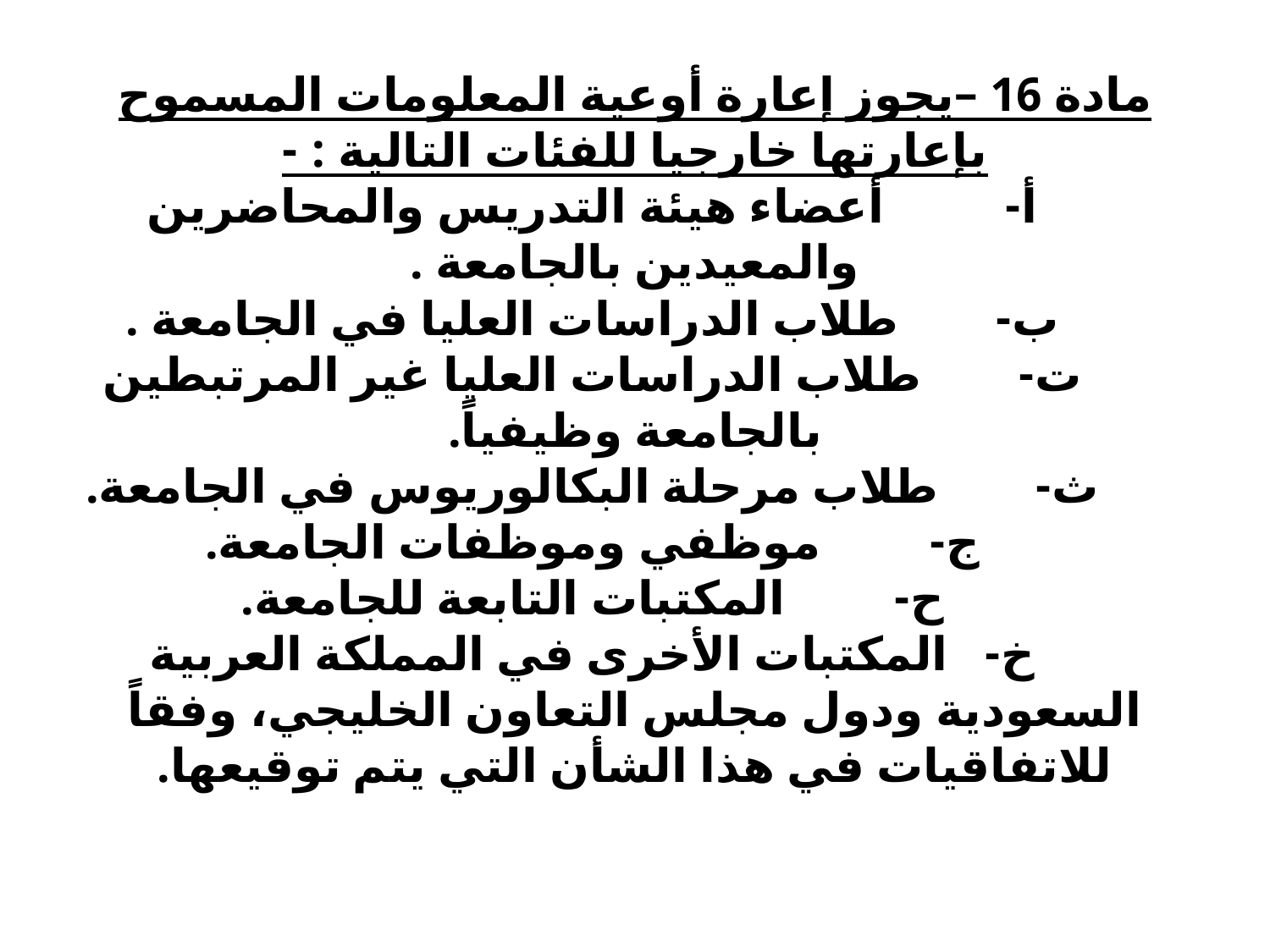

# مادة 16 –يجوز إعارة أوعية المعلومات المسموح بإعارتها خارجيا للفئات التالية : -        أ‌-          أعضاء هيئة التدريس والمحاضرين والمعيدين بالجامعة .        ب‌-        طلاب الدراسات العليا في الجامعة .        ت‌-        طلاب الدراسات العليا غير المرتبطين بالجامعة وظيفياً.        ث‌-        طلاب مرحلة البكالوريوس في الجامعة.        ج‌-         موظفي وموظفات الجامعة.        ح‌-         المكتبات التابعة للجامعة.        خ‌-   المكتبات الأخرى في المملكة العربية السعودية ودول مجلس التعاون الخليجي، وفقاً للاتفاقيات في هذا الشأن التي يتم توقيعها.